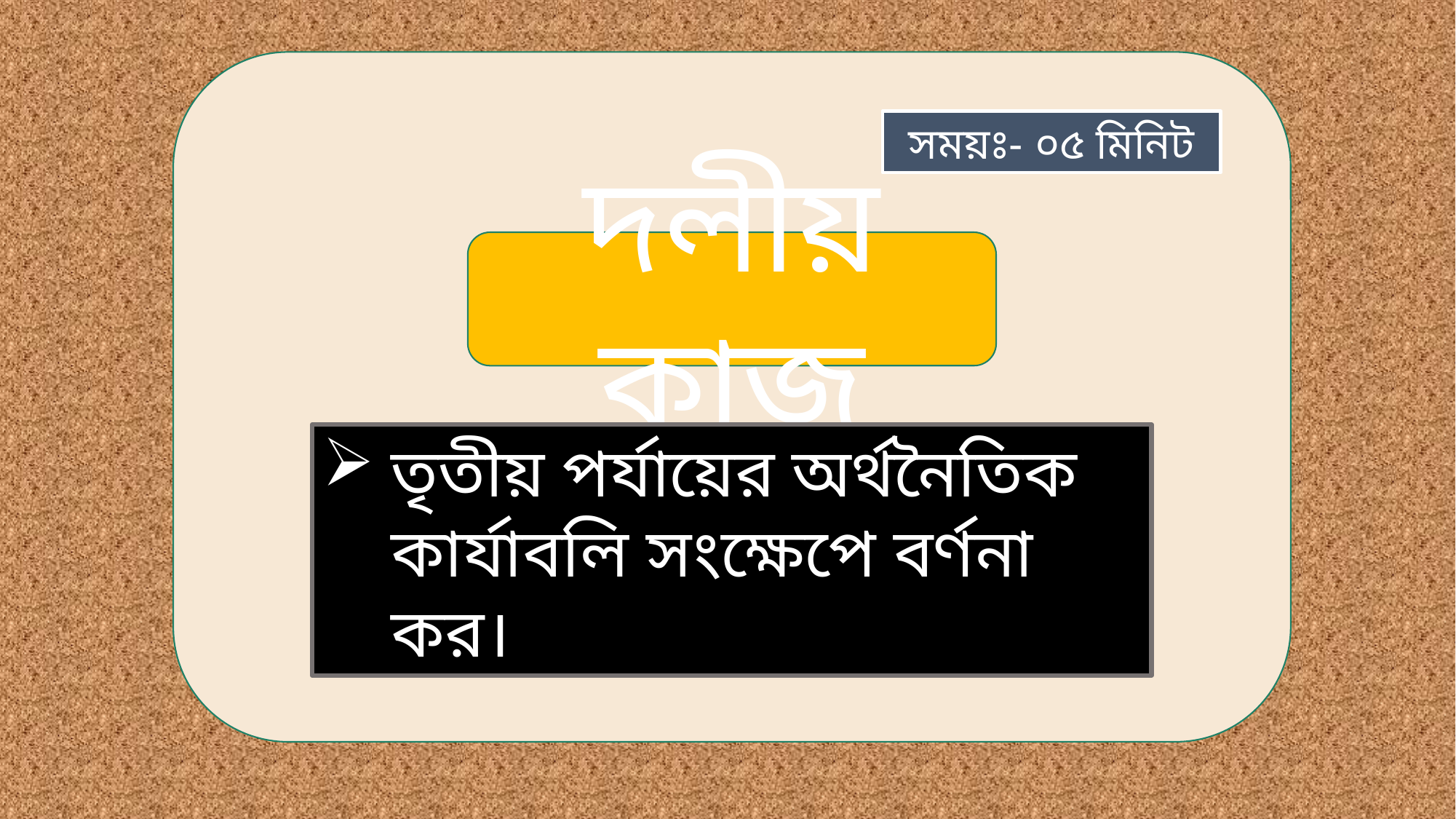

সময়ঃ- ০৫ মিনিট
দলীয় কাজ
তৃতীয় পর্যায়ের অর্থনৈতিক কার্যাবলি সংক্ষেপে বর্ণনা কর।